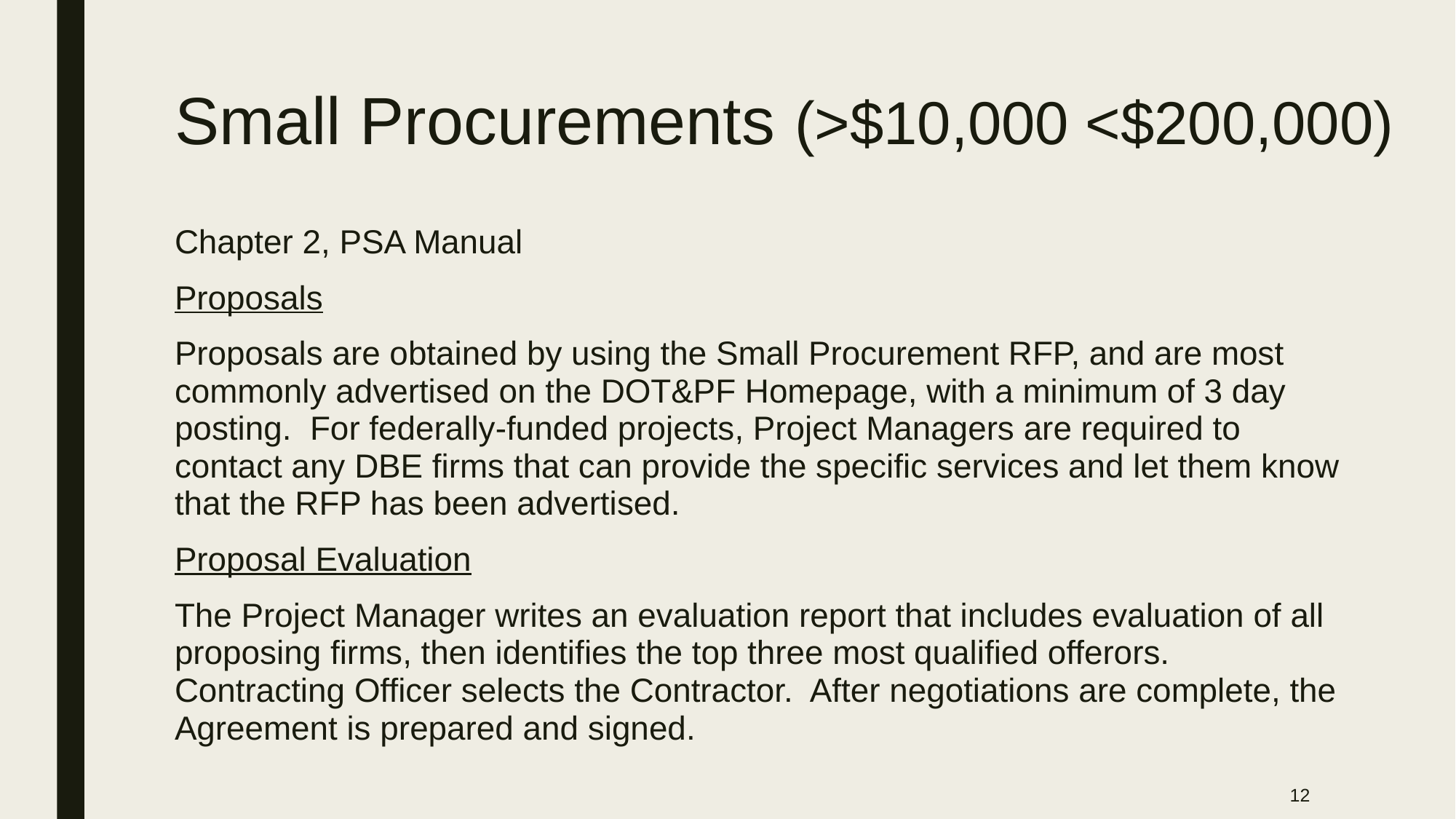

# Small Procurements (>$10,000 <$200,000)
Chapter 2, PSA Manual
Proposals
Proposals are obtained by using the Small Procurement RFP, and are most commonly advertised on the DOT&PF Homepage, with a minimum of 3 day posting.  For federally-funded projects, Project Managers are required to contact any DBE firms that can provide the specific services and let them know that the RFP has been advertised.
Proposal Evaluation
The Project Manager writes an evaluation report that includes evaluation of all proposing firms, then identifies the top three most qualified offerors.  Contracting Officer selects the Contractor.  After negotiations are complete, the Agreement is prepared and signed.
12